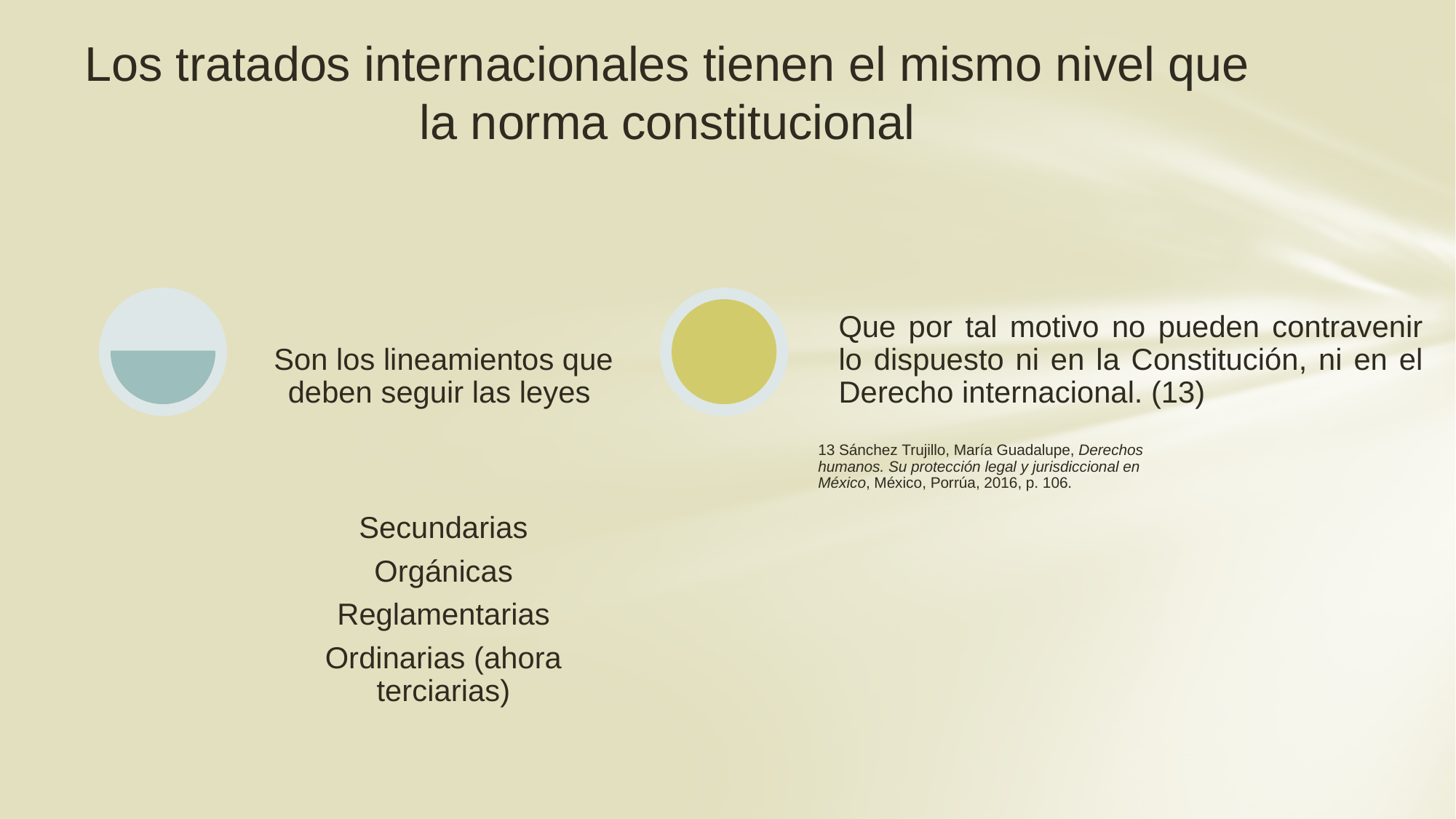

# Los tratados internacionales tienen el mismo nivel que la norma constitucional

Secundarias
Orgánicas
Reglamentarias
Ordinarias (ahora terciarias)
Son los lineamientos que deben seguir las leyes

13 Sánchez Trujillo, María Guadalupe, Derechos humanos. Su protección legal y jurisdiccional en México, México, Porrúa, 2016, p. 106.
Que por tal motivo no pueden contravenir lo dispuesto ni en la Constitución, ni en el Derecho internacional. (13)